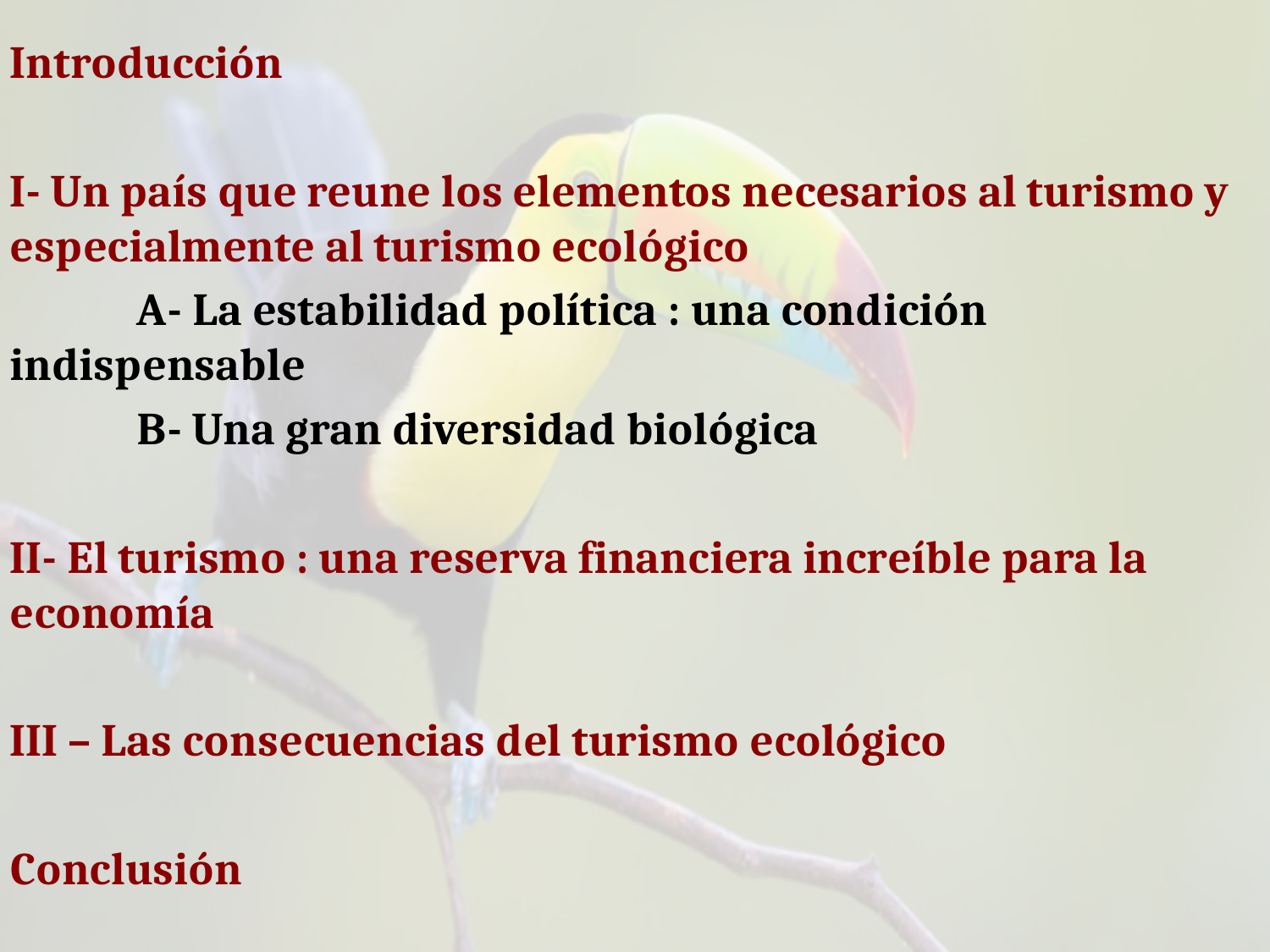

Introducción

I- Un país que reune los elementos necesarios al turismo y especialmente al turismo ecológico
	A- La estabilidad política : una condición 	indispensable
	B- Una gran diversidad biológica

II- El turismo : una reserva financiera increíble para la economía

III – Las consecuencias del turismo ecológico

Conclusión